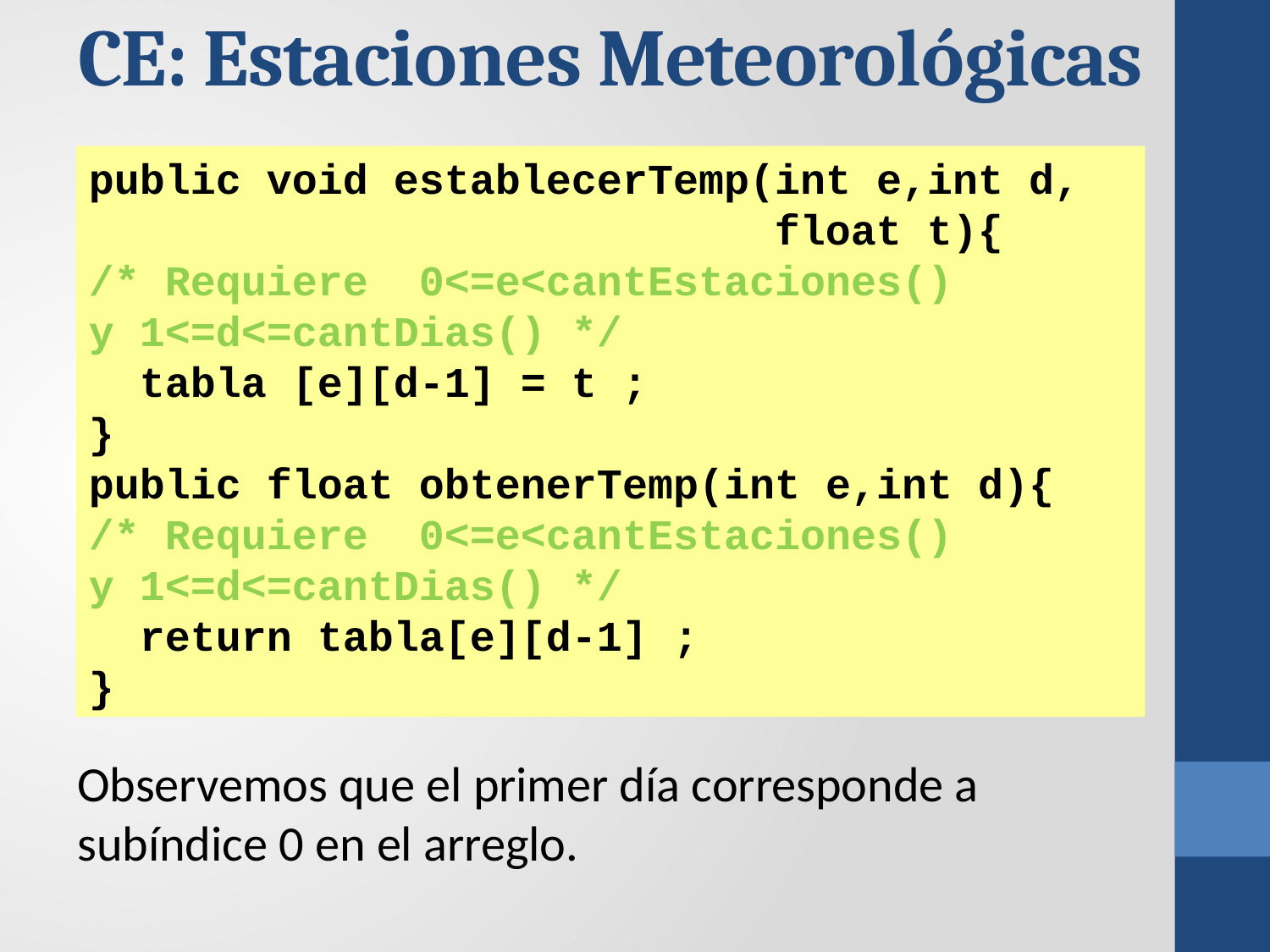

CE: Estaciones Meteorológicas
public void establecerTemp(int e,int d,
                           float t){
/* Requiere  0<=e<cantEstaciones()
y 1<=d<=cantDias() */
  tabla [e][d-1] = t ;
}
public float obtenerTemp(int e,int d){
/* Requiere  0<=e<cantEstaciones()
y 1<=d<=cantDias() */
  return tabla[e][d-1] ;
}
Observemos que el primer día corresponde a subíndice 0 en el arreglo.